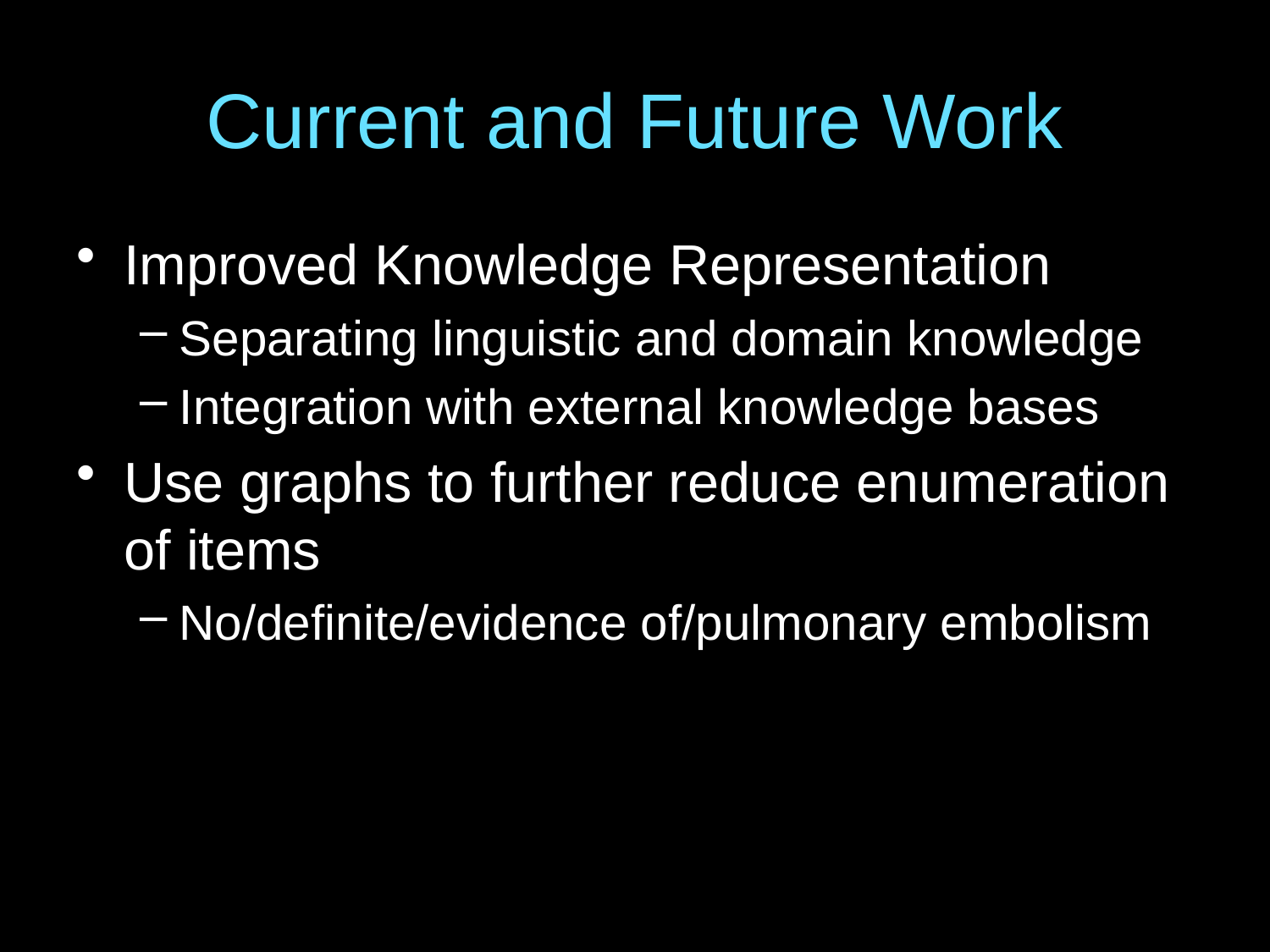

# Current and Future Work
Improved Knowledge Representation
Separating linguistic and domain knowledge
Integration with external knowledge bases
Use graphs to further reduce enumeration of items
No/definite/evidence of/pulmonary embolism